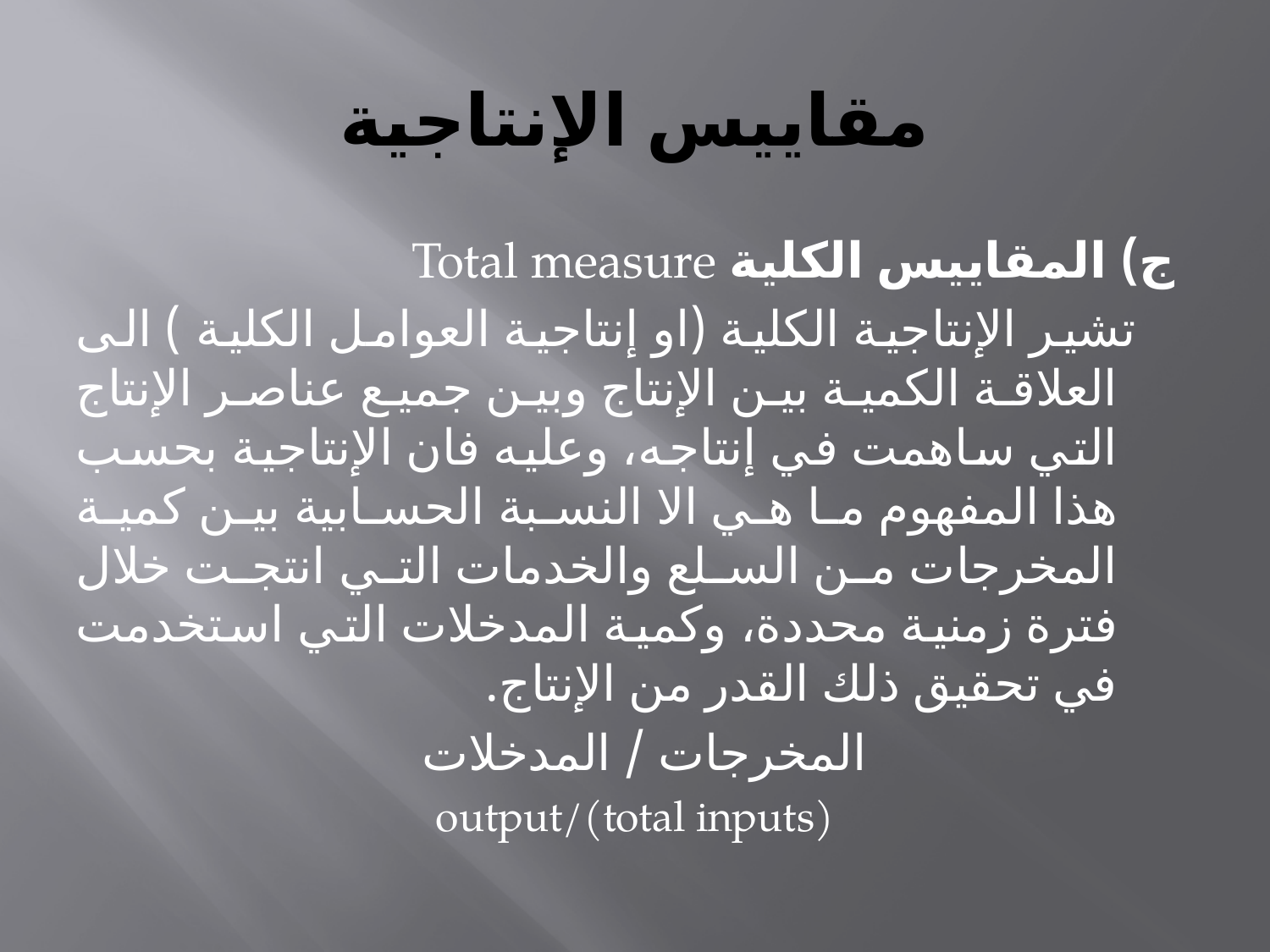

# مقاييس الإنتاجية
ج) المقاييس الكلية Total measure
   تشير الإنتاجية الكلية (او إنتاجية العوامل الكلية ) الى العلاقة الكمية بين الإنتاج وبين جميع عناصر الإنتاج التي ساهمت في إنتاجه، وعليه فان الإنتاجية بحسب هذا المفهوم ما هي الا النسبة الحسابية بين كمية المخرجات من السلع والخدمات التي انتجت خلال فترة زمنية محددة، وكمية المدخلات التي استخدمت في تحقيق ذلك القدر من الإنتاج.
المخرجات / المدخلات
output/(total inputs)